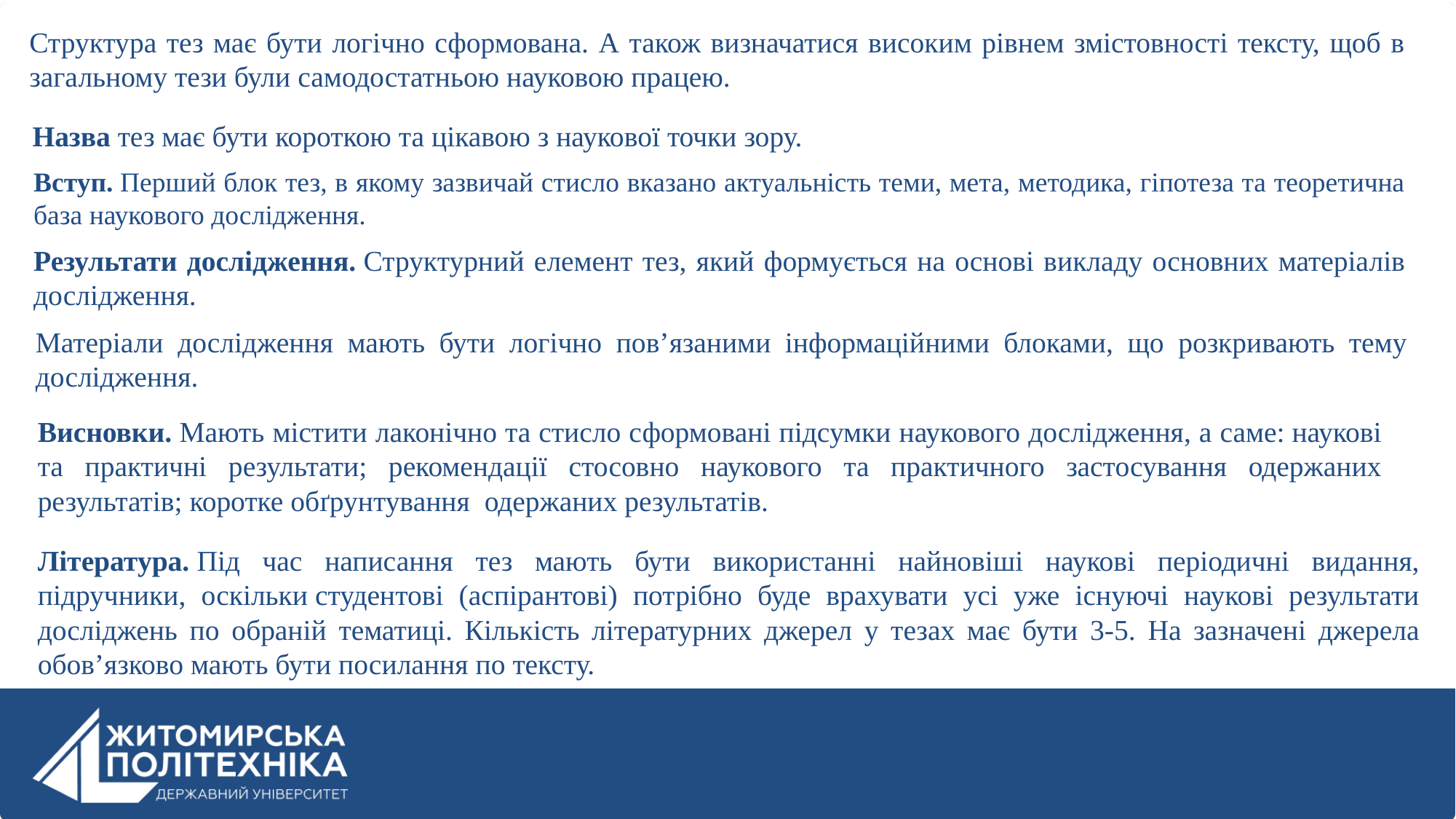

Структура тез має бути логічно сформована. А також визначатися високим рівнем змістовності тексту, щоб в загальному тези були самодостатньою науковою працею.
Назва тез має бути короткою та цікавою з наукової точки зору.
Вступ. Перший блок тез, в якому зазвичай стисло вказано актуальність теми, мета, методика, гіпотеза та теоретична база наукового дослідження.
Результати дослідження. Структурний елемент тез, який формується на основі викладу основних матеріалів дослідження.
Матеріали дослідження мають бути логічно пов’язаними інформаційними блоками, що розкривають тему дослідження.
Висновки. Мають містити лаконічно та стисло сформовані підсумки наукового дослідження, а саме: наукові та практичні результати; рекомендації стосовно наукового та практичного застосування одержаних результатів; коротке обґрунтування  одержаних результатів.
Література. Під час написання тез мають бути використанні найновіші наукові періодичні видання, підручники, оскільки студентові (аспірантові) потрібно буде врахувати усі уже існуючі наукові результати досліджень по обраній тематиці. Кількість літературних джерел у тезах має бути 3-5. На зазначені джерела обов’язково мають бути посилання по тексту.